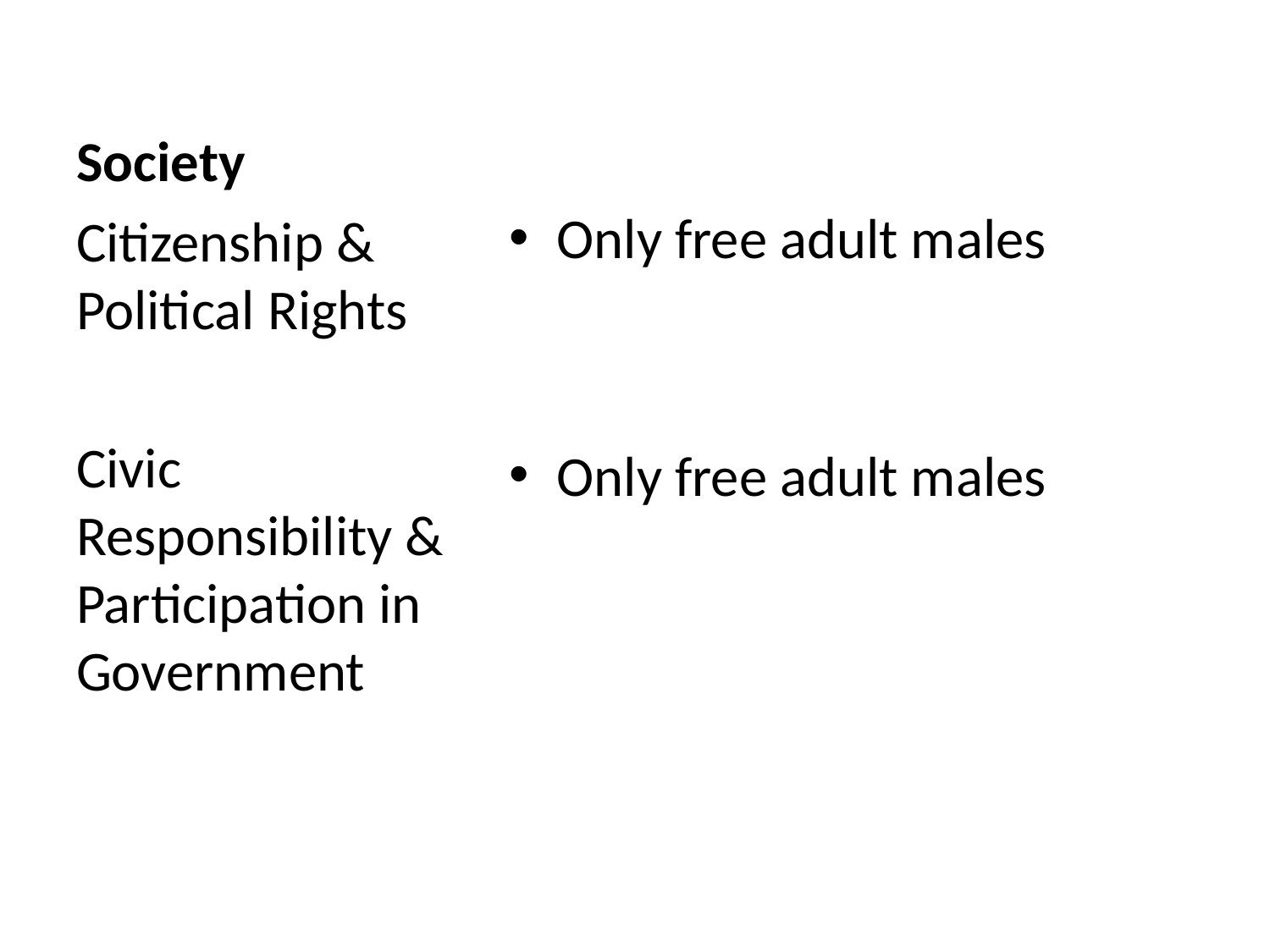

# Society

Only free adult males

Only free adult males

Citizenship & Political Rights

Civic Responsibility & Participation in Government